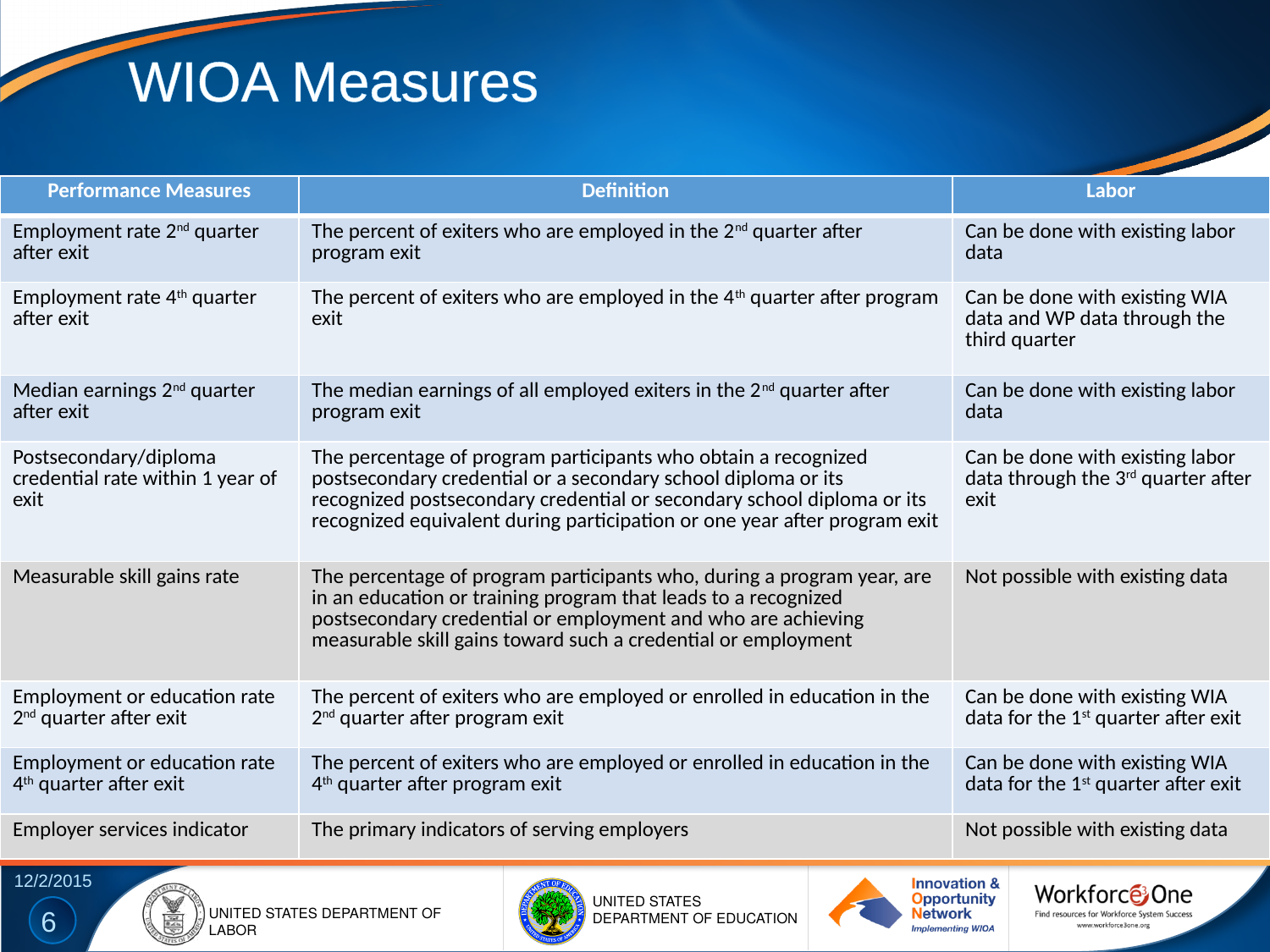

# WIOA Measures
| Performance Measures | Definition | Labor |
| --- | --- | --- |
| Employment rate 2nd quarter after exit | The percent of exiters who are employed in the 2nd quarter after program exit | Can be done with existing labor data |
| Employment rate 4th quarter after exit | The percent of exiters who are employed in the 4th quarter after program exit | Can be done with existing WIA data and WP data through the third quarter |
| Median earnings 2nd quarter after exit | The median earnings of all employed exiters in the 2nd quarter after program exit | Can be done with existing labor data |
| Postsecondary/diploma credential rate within 1 year of exit | The percentage of program participants who obtain a recognized postsecondary credential or a secondary school diploma or its recognized postsecondary credential or secondary school diploma or its recognized equivalent during participation or one year after program exit | Can be done with existing labor data through the 3rd quarter after exit |
| Measurable skill gains rate | The percentage of program participants who, during a program year, are in an education or training program that leads to a recognized postsecondary credential or employment and who are achieving measurable skill gains toward such a credential or employment | Not possible with existing data |
| Employment or education rate 2nd quarter after exit | The percent of exiters who are employed or enrolled in education in the 2nd quarter after program exit | Can be done with existing WIA data for the 1st quarter after exit |
| Employment or education rate 4th quarter after exit | The percent of exiters who are employed or enrolled in education in the 4th quarter after program exit | Can be done with existing WIA data for the 1st quarter after exit |
| Employer services indicator | The primary indicators of serving employers | Not possible with existing data |